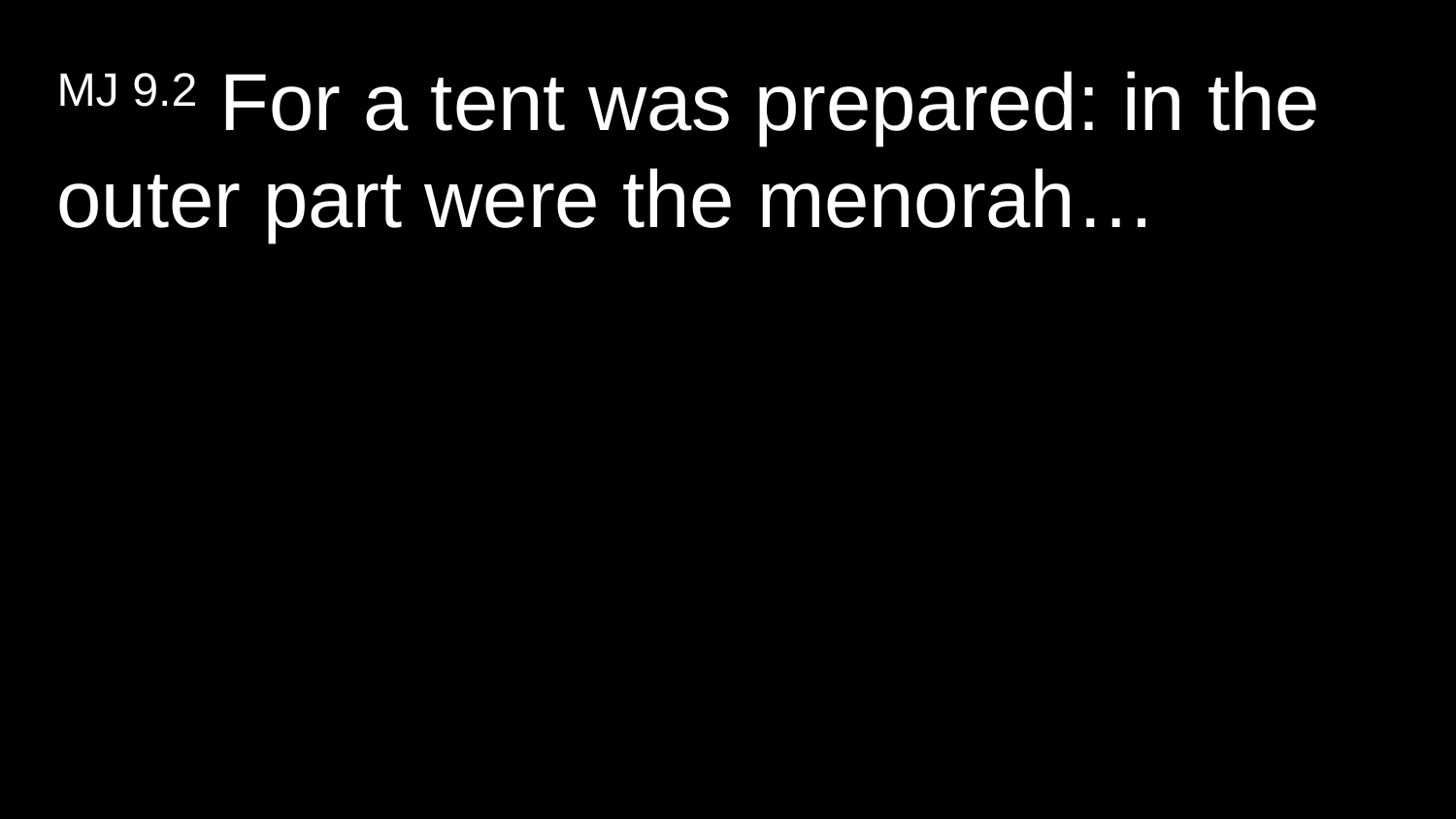

MJ 9.2 For a tent was prepared: in the outer part were the menorah…